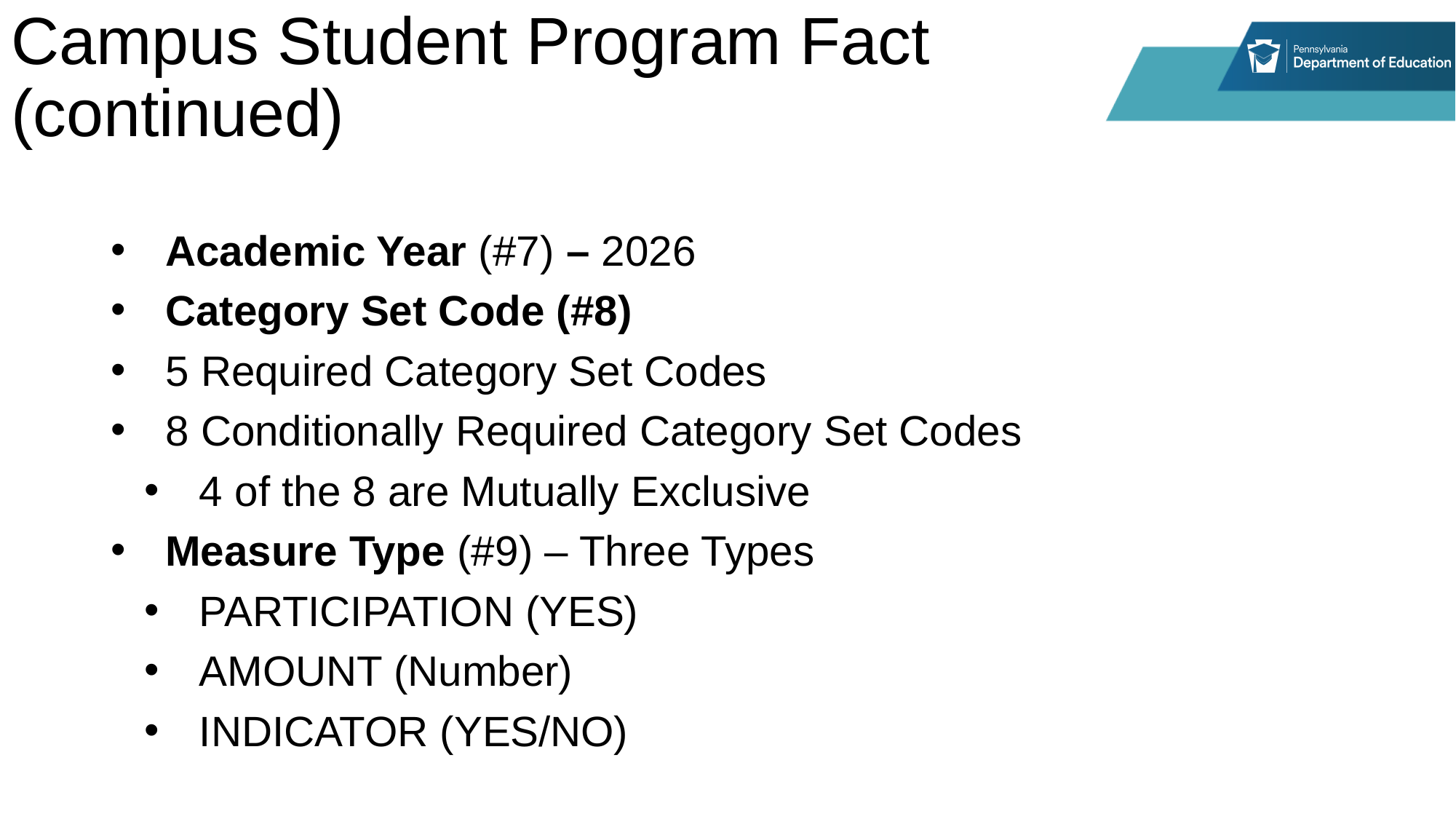

# Campus Student Program Fact (continued)
Academic Year (#7) – 2026
Category Set Code (#8)
5 Required Category Set Codes
8 Conditionally Required Category Set Codes
4 of the 8 are Mutually Exclusive
Measure Type (#9) – Three Types
PARTICIPATION (YES)
AMOUNT (Number)
INDICATOR (YES/NO)